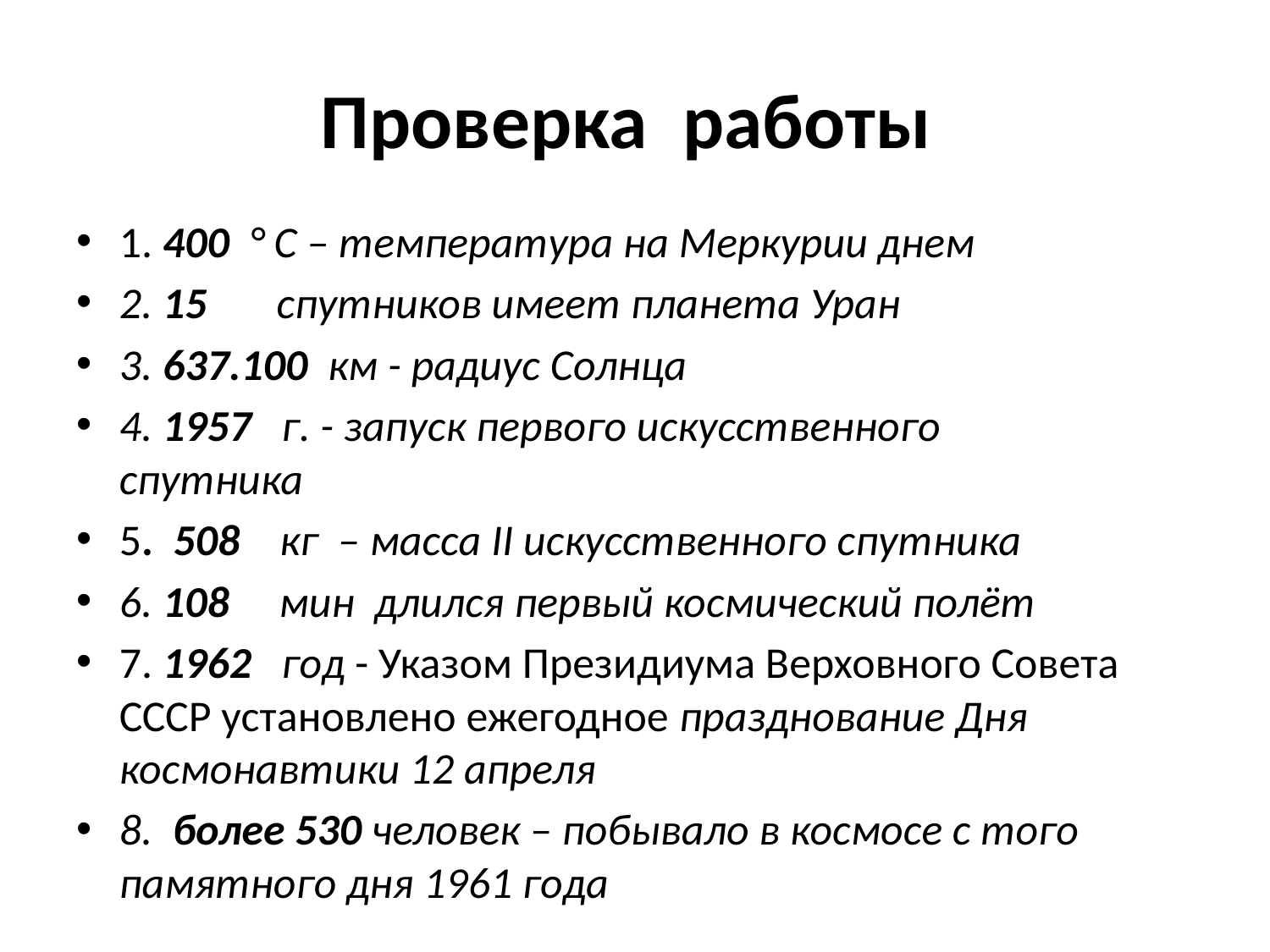

# Проверка  работы

1. 400  ° С – температура на Меркурии днем
2. 15       спутников имеет планета Уран
3. 637.100  км - радиус Солнца
4. 1957   г. - запуск первого искусственного        спутника
5.  508    кг  – масса II искусственного спутника
6. 108     мин  длился первый космический полёт
7. 1962   год - Указом Президиума Верховного Совета СССР установлено ежегодное празднование Дня космонавтики 12 апреля
8.  более 530 человек – побывало в космосе с того памятного дня 1961 года